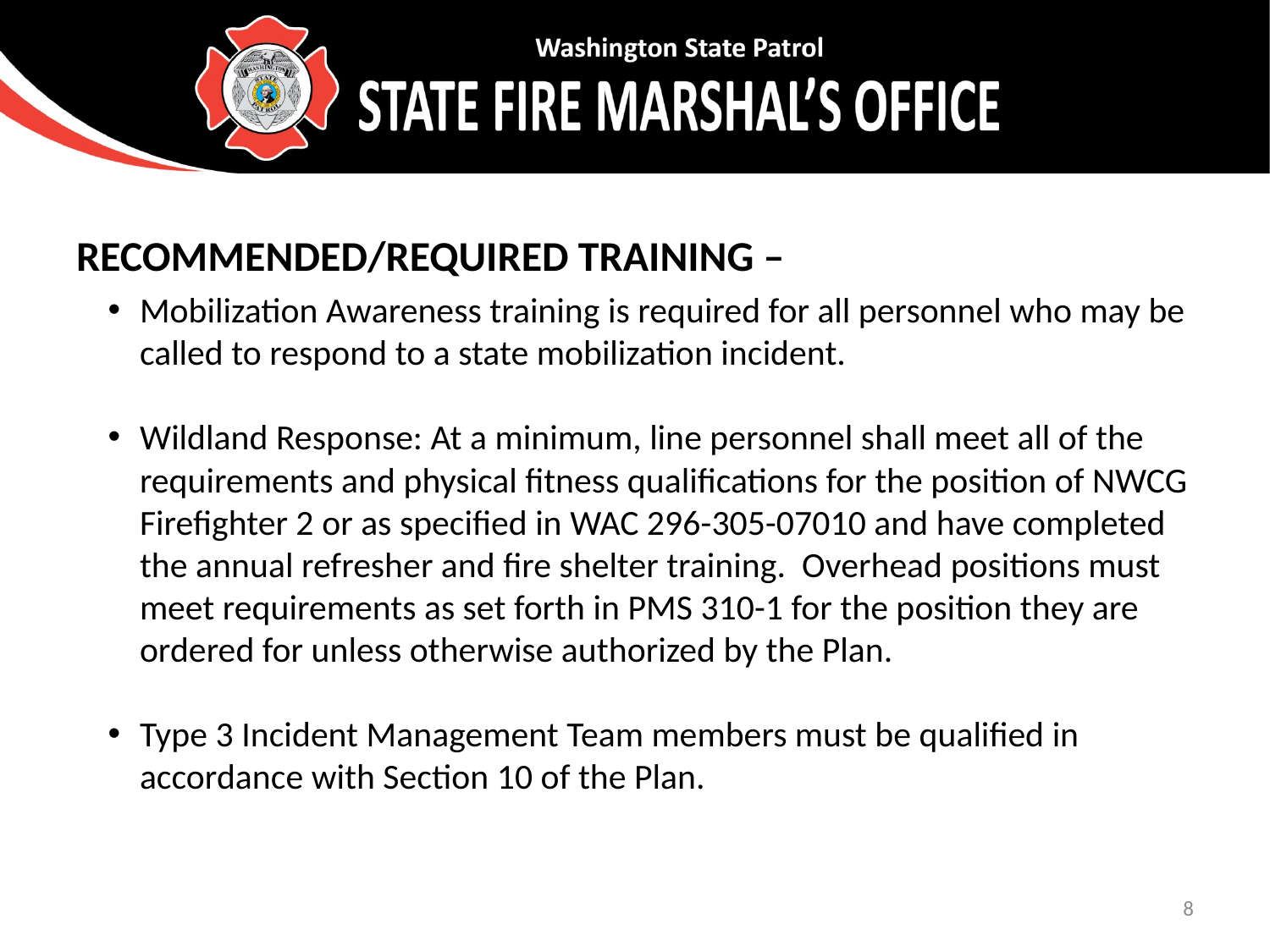

Recommended/Required Training –
Mobilization Awareness training is required for all personnel who may be called to respond to a state mobilization incident.

Wildland Response: At a minimum, line personnel shall meet all of the requirements and physical fitness qualifications for the position of NWCG Firefighter 2 or as specified in WAC 296-305-07010 and have completed the annual refresher and fire shelter training.  Overhead positions must meet requirements as set forth in PMS 310-1 for the position they are ordered for unless otherwise authorized by the Plan.

Type 3 Incident Management Team members must be qualified in accordance with Section 10 of the Plan.
8